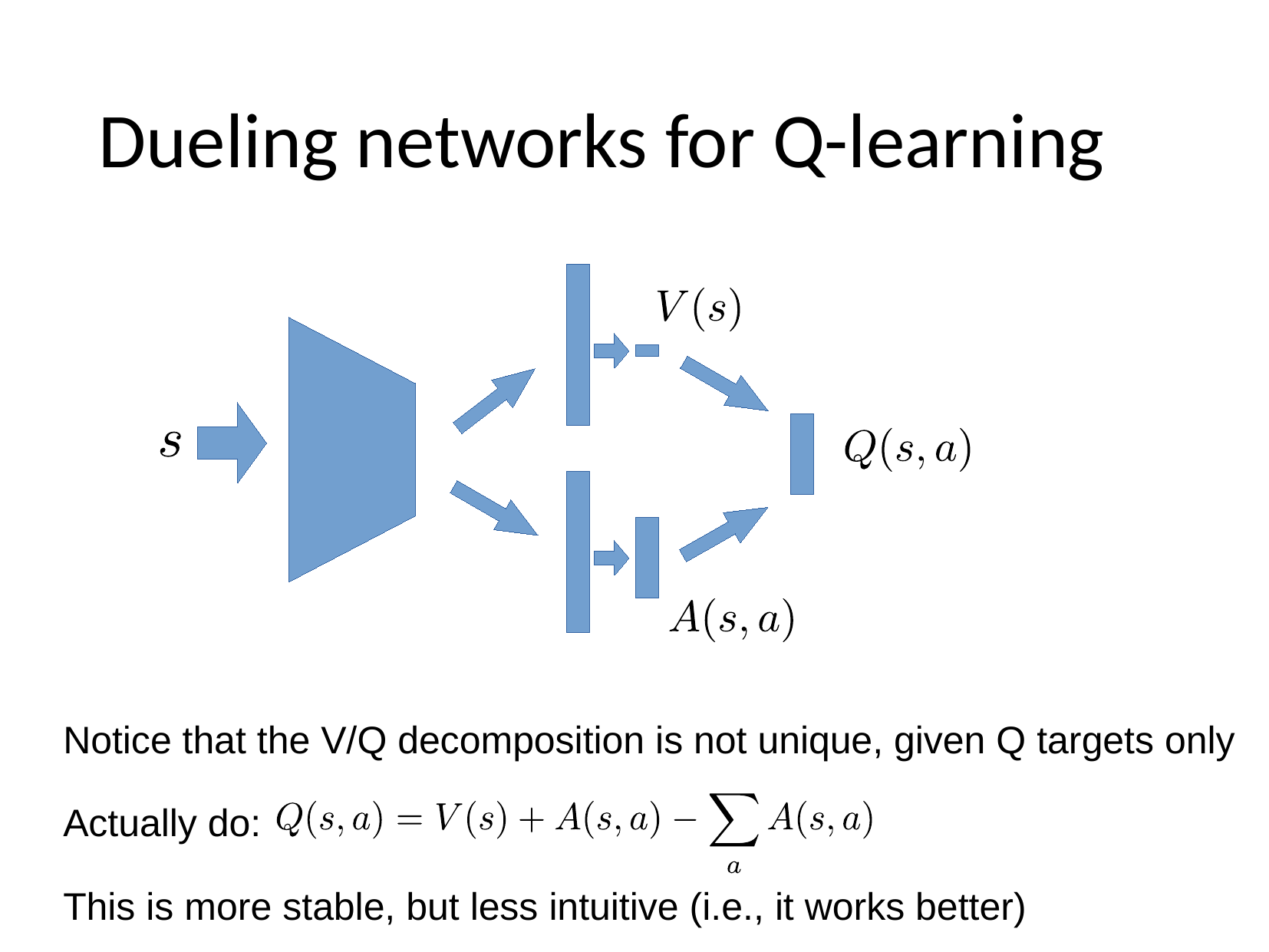

# Dueling networks for Q-learning

Notice that the V/Q decomposition is not unique, given Q targets only

Actually do:

This is more stable, but less intuitive (i.e., it works better)